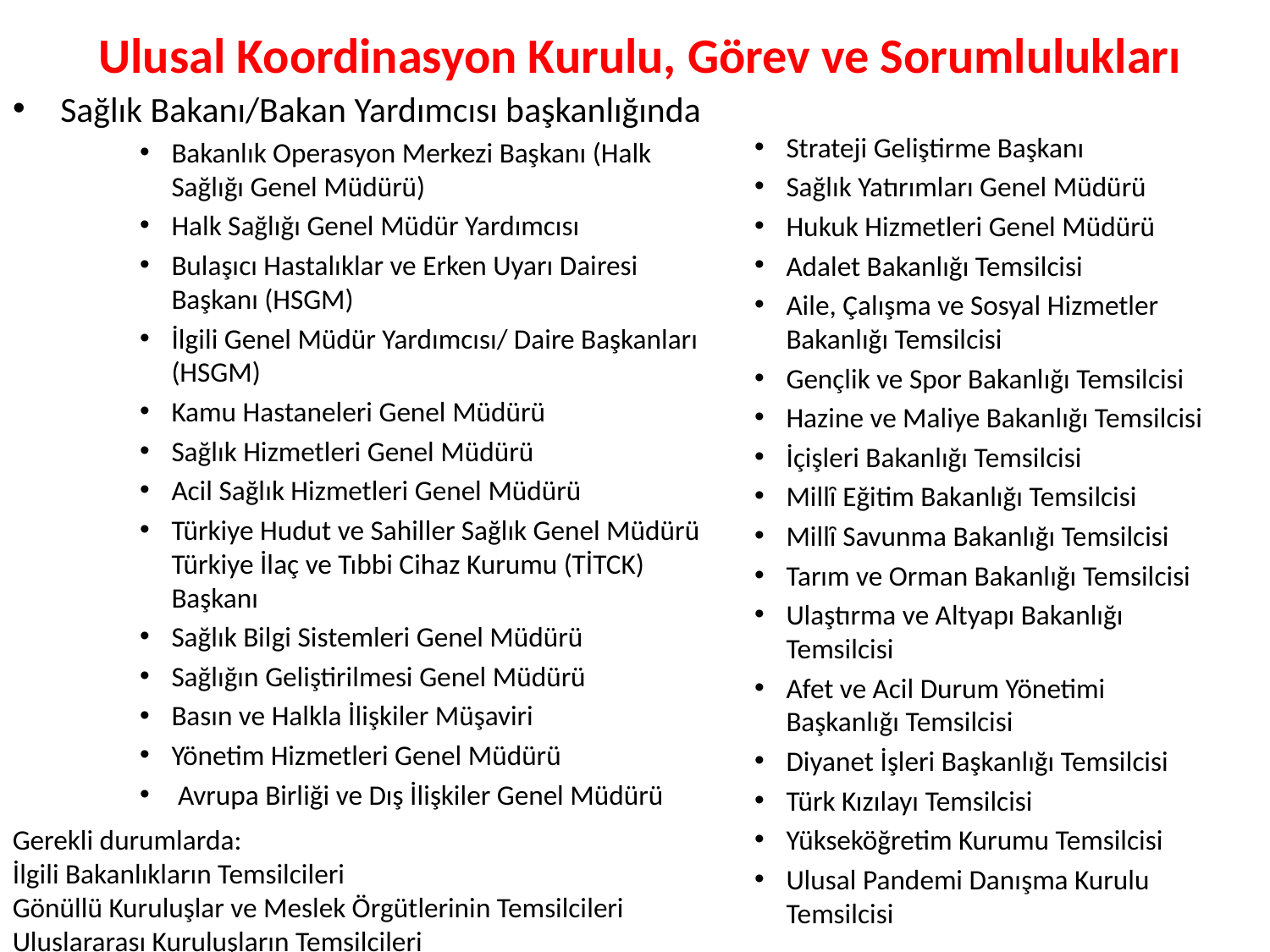

# Ulusal Koordinasyon Kurulu, Görev ve Sorumlulukları
Sağlık Bakanı/Bakan Yardımcısı başkanlığında
Bakanlık Operasyon Merkezi Başkanı (Halk Sağlığı Genel Müdürü)
Halk Sağlığı Genel Müdür Yardımcısı
Bulaşıcı Hastalıklar ve Erken Uyarı Dairesi Başkanı (HSGM)
İlgili Genel Müdür Yardımcısı/ Daire Başkanları (HSGM)
Kamu Hastaneleri Genel Müdürü
Sağlık Hizmetleri Genel Müdürü
Acil Sağlık Hizmetleri Genel Müdürü
Türkiye Hudut ve Sahiller Sağlık Genel Müdürü Türkiye İlaç ve Tıbbi Cihaz Kurumu (TİTCK) Başkanı
Sağlık Bilgi Sistemleri Genel Müdürü
Sağlığın Geliştirilmesi Genel Müdürü
Basın ve Halkla İlişkiler Müşaviri
Yönetim Hizmetleri Genel Müdürü
 Avrupa Birliği ve Dış İlişkiler Genel Müdürü
Strateji Geliştirme Başkanı
Sağlık Yatırımları Genel Müdürü
Hukuk Hizmetleri Genel Müdürü
Adalet Bakanlığı Temsilcisi
Aile, Çalışma ve Sosyal Hizmetler Bakanlığı Temsilcisi
Gençlik ve Spor Bakanlığı Temsilcisi
Hazine ve Maliye Bakanlığı Temsilcisi
İçişleri Bakanlığı Temsilcisi
Millȋ Eğitim Bakanlığı Temsilcisi
Millȋ Savunma Bakanlığı Temsilcisi
Tarım ve Orman Bakanlığı Temsilcisi
Ulaştırma ve Altyapı Bakanlığı Temsilcisi
Afet ve Acil Durum Yönetimi Başkanlığı Temsilcisi
Diyanet İşleri Başkanlığı Temsilcisi
Türk Kızılayı Temsilcisi
Yükseköğretim Kurumu Temsilcisi
Ulusal Pandemi Danışma Kurulu Temsilcisi
Gerekli durumlarda:
İlgili Bakanlıkların Temsilcileri
Gönüllü Kuruluşlar ve Meslek Örgütlerinin Temsilcileri
Uluslararası Kuruluşların Temsilcileri